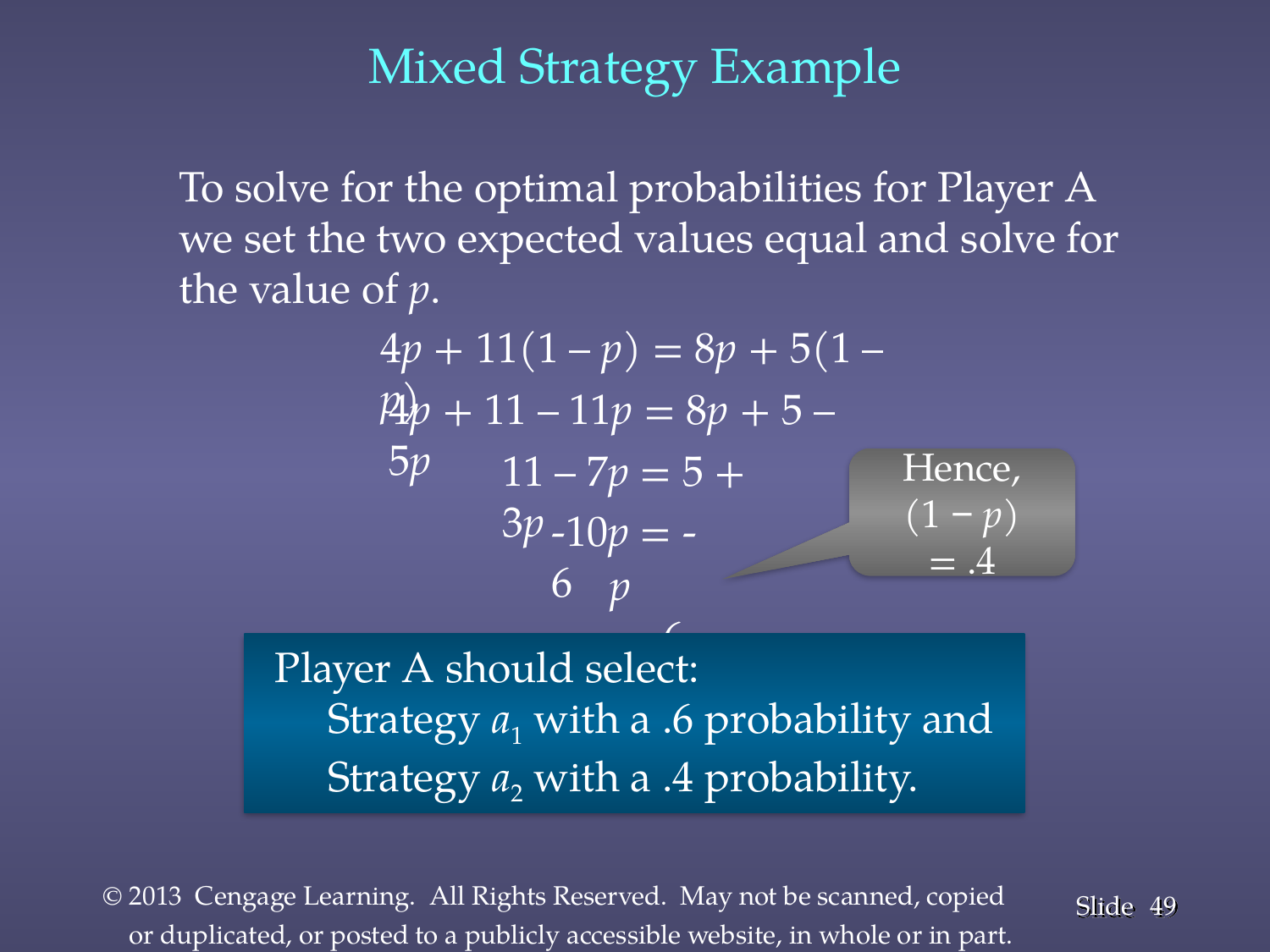

Mixed Strategy Example
To solve for the optimal probabilities for Player A
we set the two expected values equal and solve for
the value of p.
4p + 11(1 – p) = 8p + 5(1 – p)
4p + 11 – 11p = 8p + 5 – 5p
11 – 7p = 5 + 3p
Hence,
(1 − p) = .4
-10p = -6
p = .6
Player A should select:
     Strategy a1 with a .6 probability and
     Strategy a2 with a .4 probability.